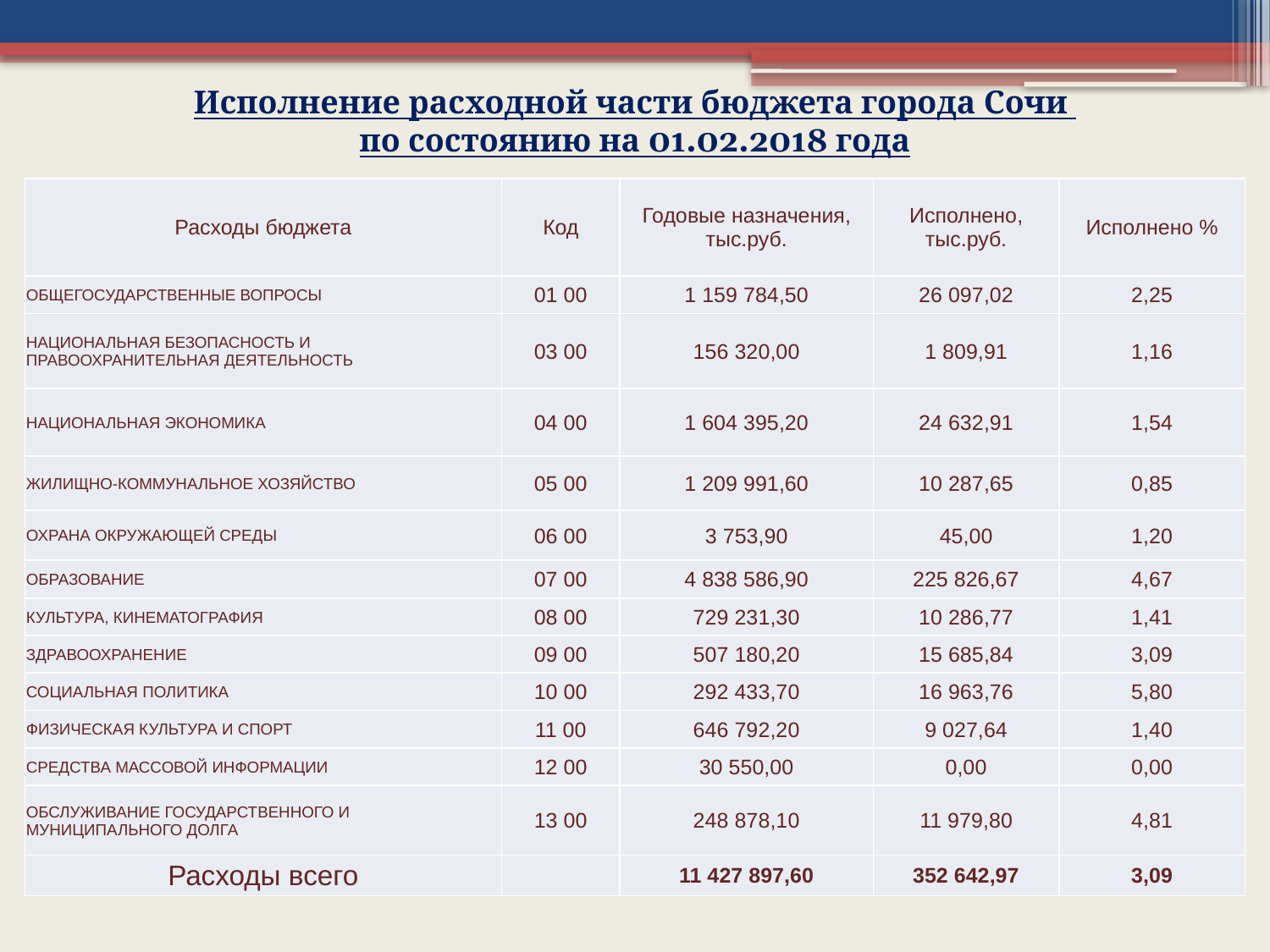

Исполнение расходной части бюджета города Сочи
по состоянию на 01.02.2018 года
| Расходы бюджета | Код | Годовые назначения, тыс.руб. | Исполнено, тыс.руб. | Исполнено % |
| --- | --- | --- | --- | --- |
| ОБЩЕГОСУДАРСТВЕННЫЕ ВОПРОСЫ | 01 00 | 1 159 784,50 | 26 097,02 | 2,25 |
| НАЦИОНАЛЬНАЯ БЕЗОПАСНОСТЬ И ПРАВООХРАНИТЕЛЬНАЯ ДЕЯТЕЛЬНОСТЬ | 03 00 | 156 320,00 | 1 809,91 | 1,16 |
| НАЦИОНАЛЬНАЯ ЭКОНОМИКА | 04 00 | 1 604 395,20 | 24 632,91 | 1,54 |
| ЖИЛИЩНО-КОММУНАЛЬНОЕ ХОЗЯЙСТВО | 05 00 | 1 209 991,60 | 10 287,65 | 0,85 |
| ОХРАНА ОКРУЖАЮЩЕЙ СРЕДЫ | 06 00 | 3 753,90 | 45,00 | 1,20 |
| ОБРАЗОВАНИЕ | 07 00 | 4 838 586,90 | 225 826,67 | 4,67 |
| КУЛЬТУРА, КИНЕМАТОГРАФИЯ | 08 00 | 729 231,30 | 10 286,77 | 1,41 |
| ЗДРАВООХРАНЕНИЕ | 09 00 | 507 180,20 | 15 685,84 | 3,09 |
| СОЦИАЛЬНАЯ ПОЛИТИКА | 10 00 | 292 433,70 | 16 963,76 | 5,80 |
| ФИЗИЧЕСКАЯ КУЛЬТУРА И СПОРТ | 11 00 | 646 792,20 | 9 027,64 | 1,40 |
| СРЕДСТВА МАССОВОЙ ИНФОРМАЦИИ | 12 00 | 30 550,00 | 0,00 | 0,00 |
| ОБСЛУЖИВАНИЕ ГОСУДАРСТВЕННОГО И МУНИЦИПАЛЬНОГО ДОЛГА | 13 00 | 248 878,10 | 11 979,80 | 4,81 |
| Расходы всего |  | 11 427 897,60 | 352 642,97 | 3,09 |